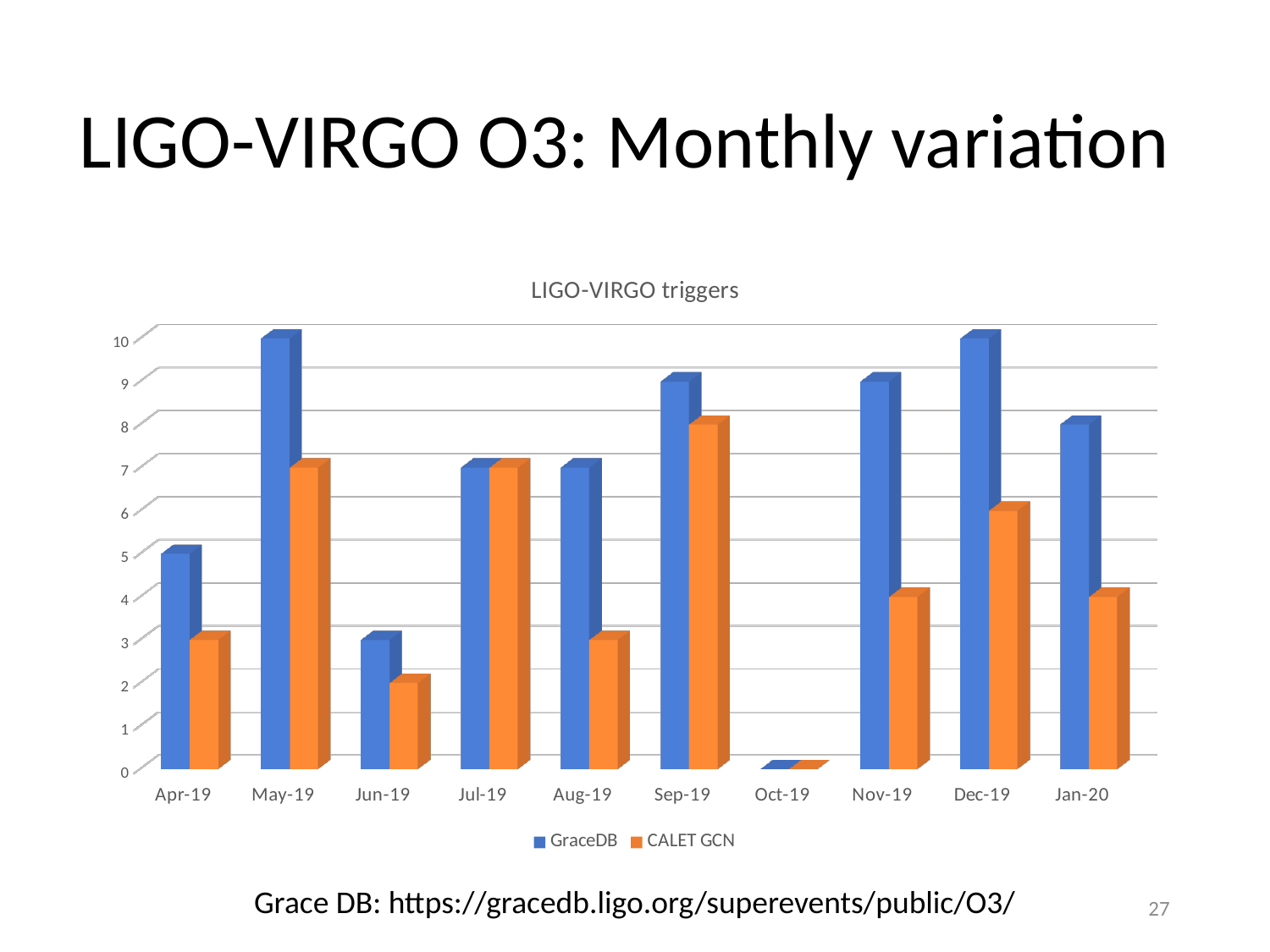

# LIGO-VIRGO O3: Monthly variation

[unsupported chart]

Grace DB: https://gracedb.ligo.org/superevents/public/O3/
27